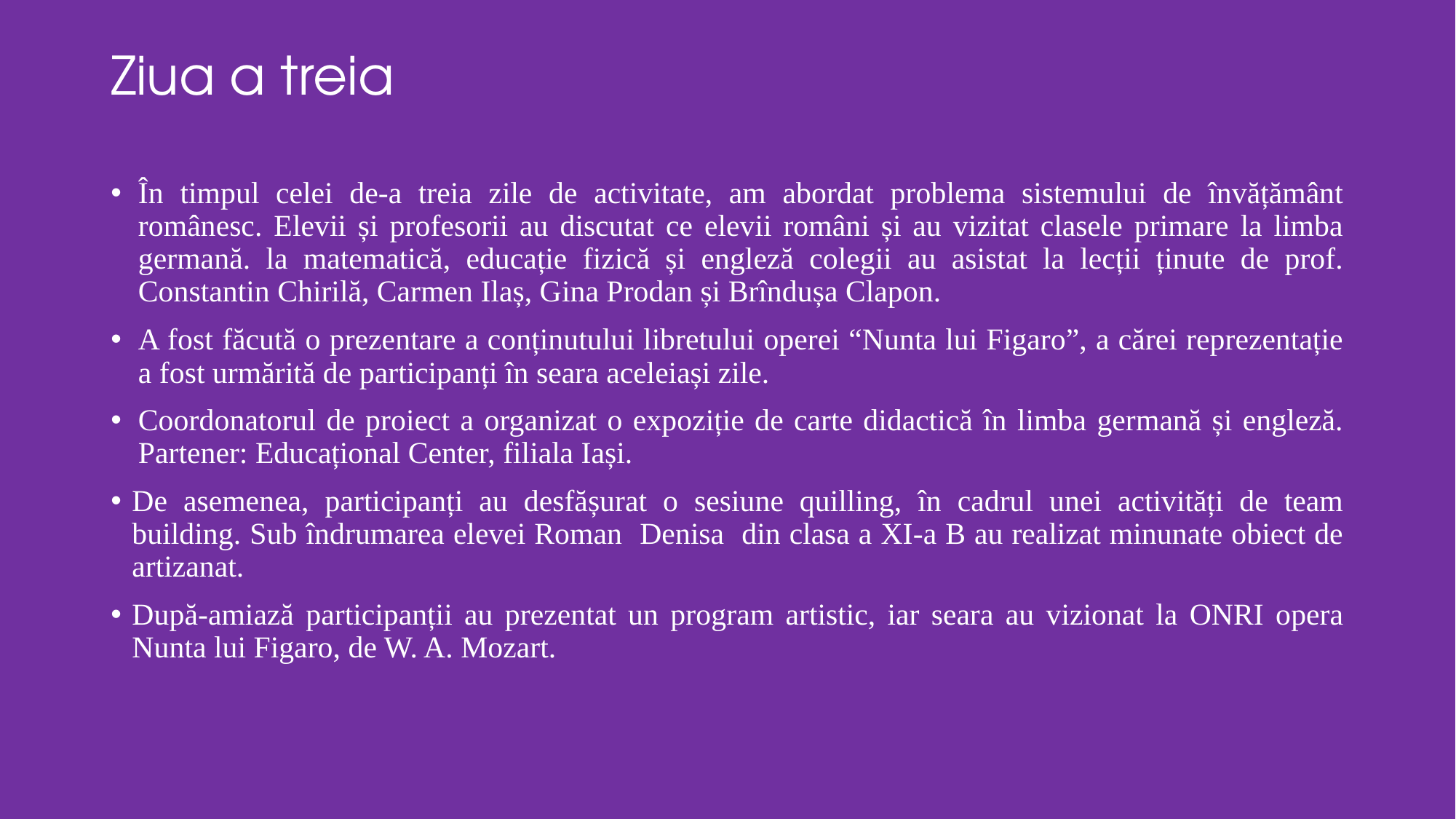

# Ziua a treia

În timpul celei de-a treia zile de activitate, am abordat problema sistemului de învățământ românesc. Elevii și profesorii au discutat ce elevii români și au vizitat clasele primare la limba germană. la matematică, educație fizică și engleză colegii au asistat la lecții ținute de prof. Constantin Chirilă, Carmen Ilaș, Gina Prodan și Brîndușa Clapon.
A fost făcută o prezentare a conținutului libretului operei “Nunta lui Figaro”, a cărei reprezentație a fost urmărită de participanți în seara aceleiași zile.
Coordonatorul de proiect a organizat o expoziție de carte didactică în limba germană și engleză. Partener: Educațional Center, filiala Iași.
De asemenea, participanți au desfășurat o sesiune quilling, în cadrul unei activități de team building. Sub îndrumarea elevei Roman  Denisa  din clasa a XI-a B au realizat minunate obiect de artizanat.
După-amiază participanții au prezentat un program artistic, iar seara au vizionat la ONRI opera Nunta lui Figaro, de W. A. Mozart.